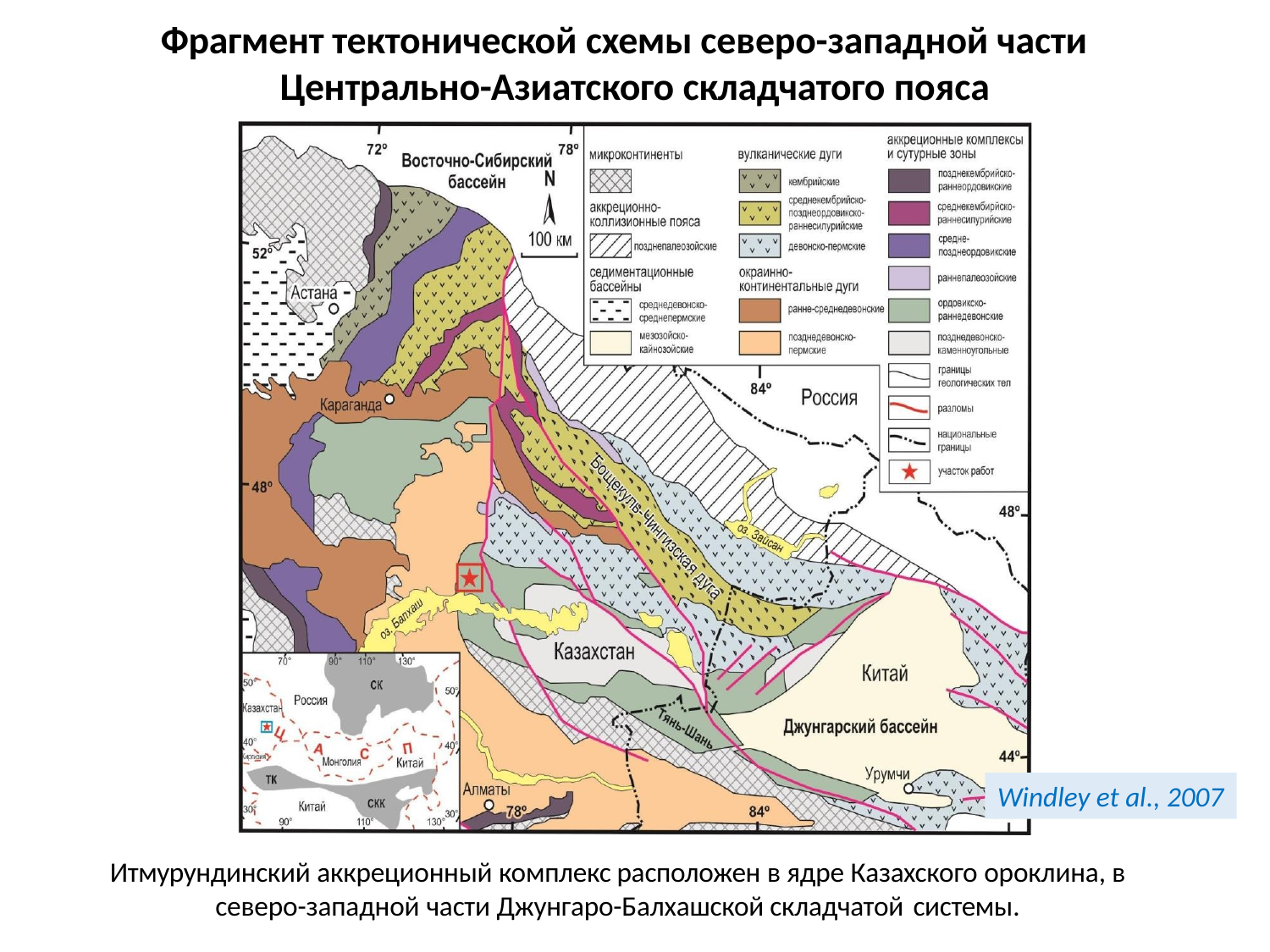

# Фрагмент тектонической схемы северо-западной части  Центрально-Азиатского складчатого пояса

Windley et al., 2007
Итмурундинский аккреционный комплекс расположен в ядре Казахского ороклина, в северо-западной части Джунгаро-Балхашской складчатой системы.